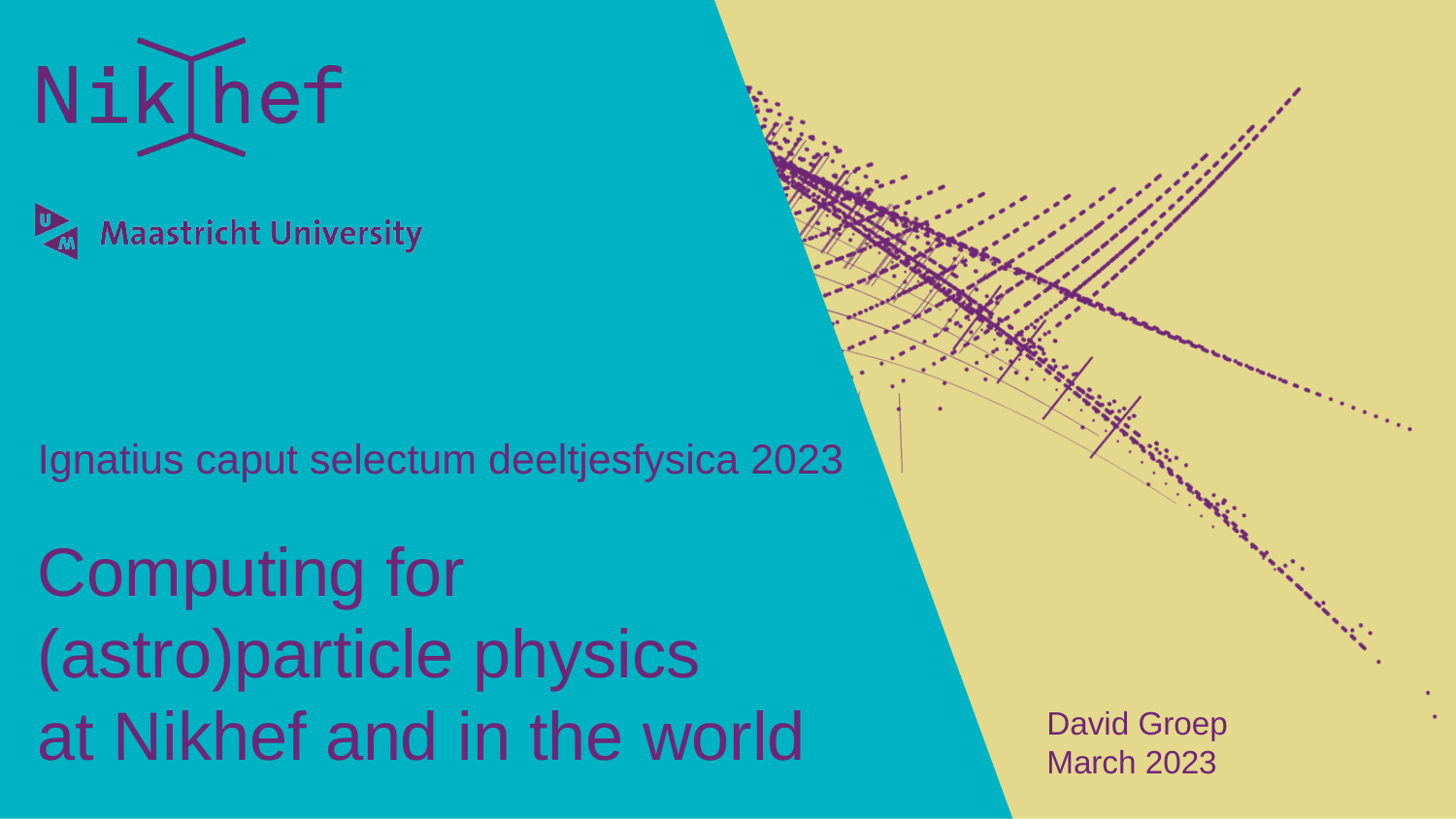

Ignatius caput selectum deeltjesfysica 2023
David Groep
March 2023
# Computing for (astro)particle physics at Nikhef and in the world